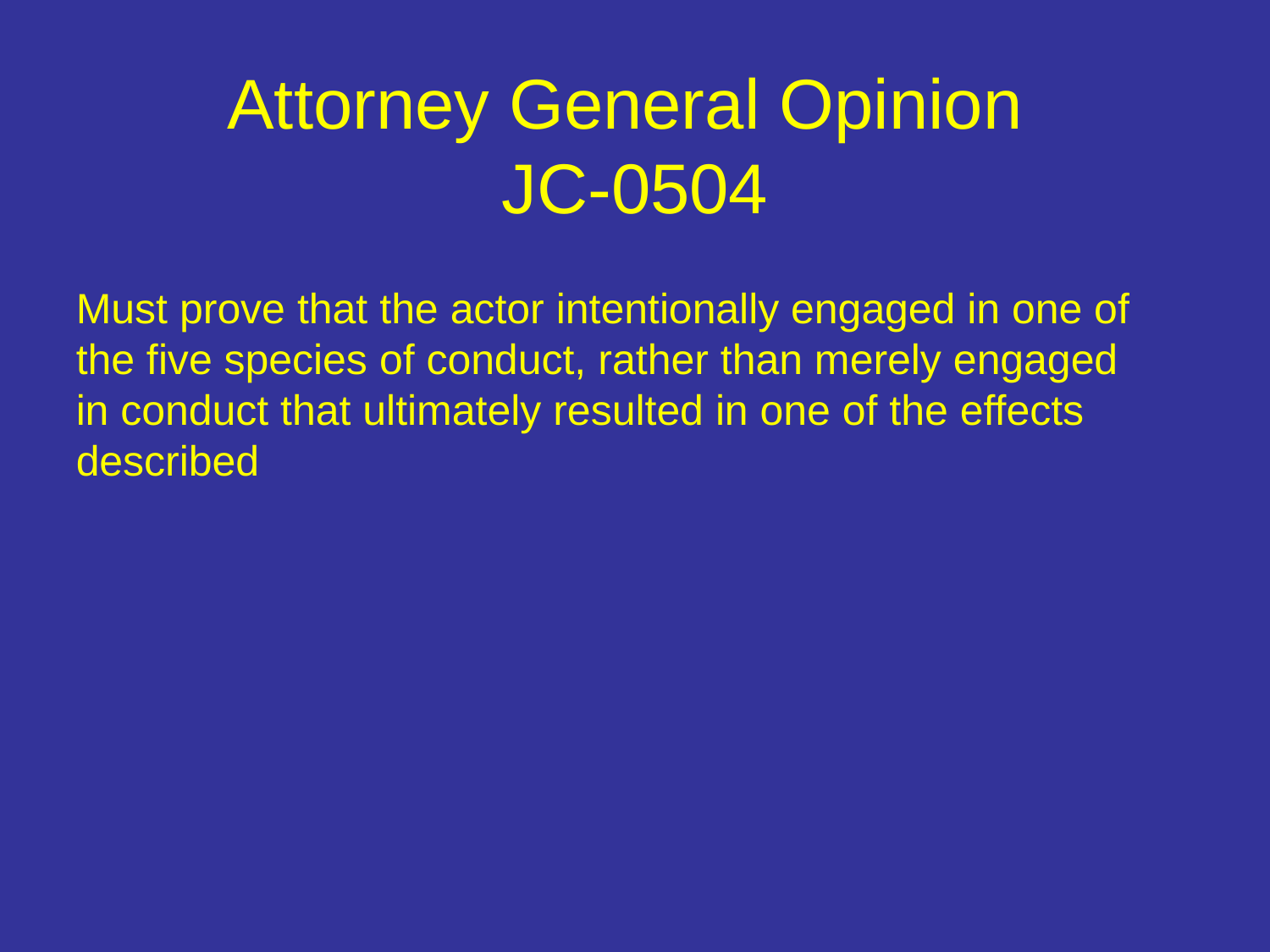

# Attorney General Opinion JC-0504
Must prove that the actor intentionally engaged in one of the five species of conduct, rather than merely engaged in conduct that ultimately resulted in one of the effects described